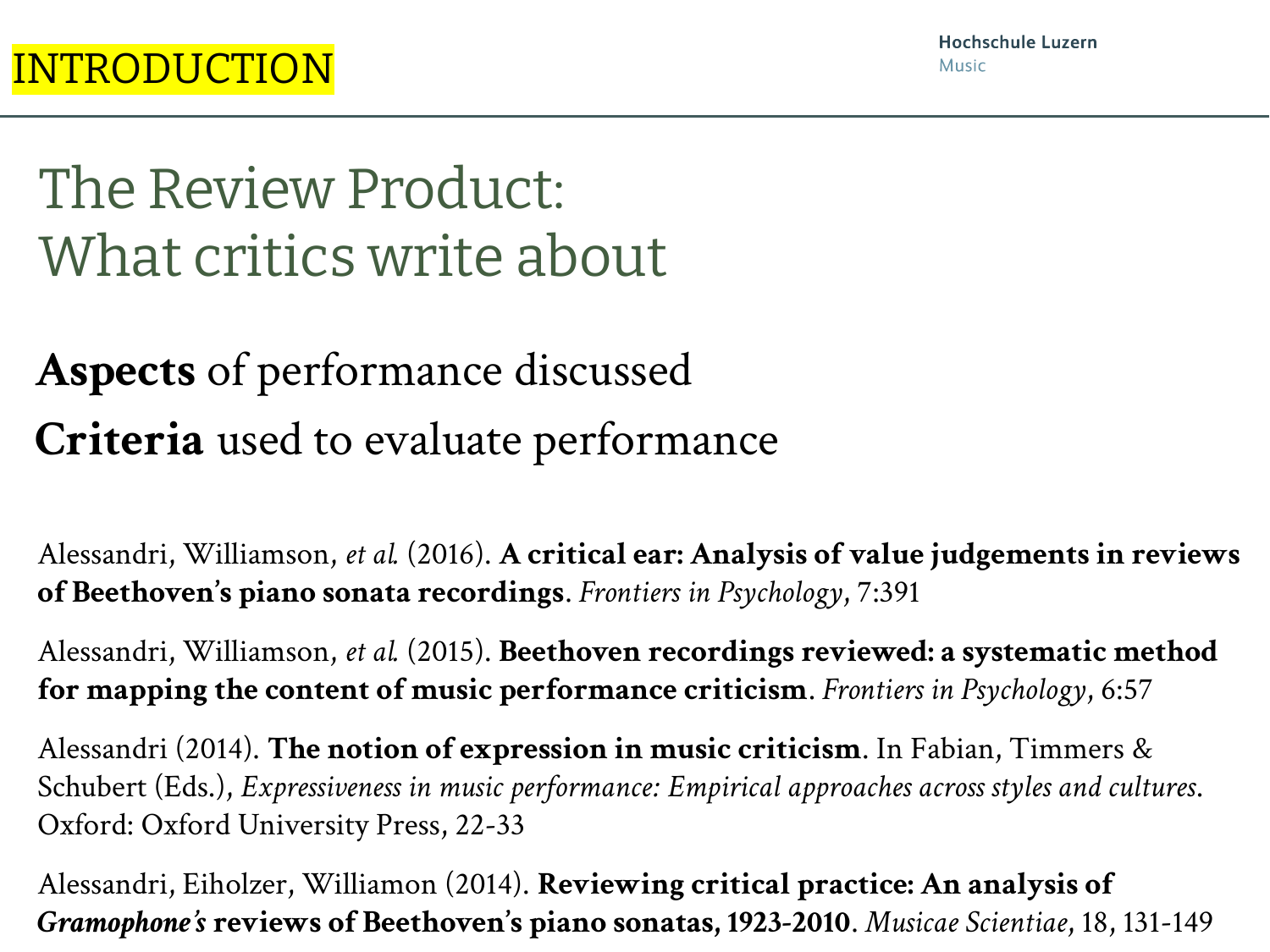

INTRODUCTION
The Review Product:
What critics write about
Aspects of performance discussed
Criteria used to evaluate performance

Alessandri, Williamson, et al. (2016). A critical ear: Analysis of value judgements in reviews of Beethoven’s piano sonata recordings. Frontiers in Psychology, 7:391
Alessandri, Williamson, et al. (2015). Beethoven recordings reviewed: a systematic method for mapping the content of music performance criticism. Frontiers in Psychology, 6:57
Alessandri (2014). The notion of expression in music criticism. In Fabian, Timmers & Schubert (Eds.), Expressiveness in music performance: Empirical approaches across styles and cultures. Oxford: Oxford University Press, 22-33
Alessandri, Eiholzer, Williamon (2014). Reviewing critical practice: An analysis of Gramophone’s reviews of Beethoven’s piano sonatas, 1923-2010. Musicae Scientiae, 18, 131-149